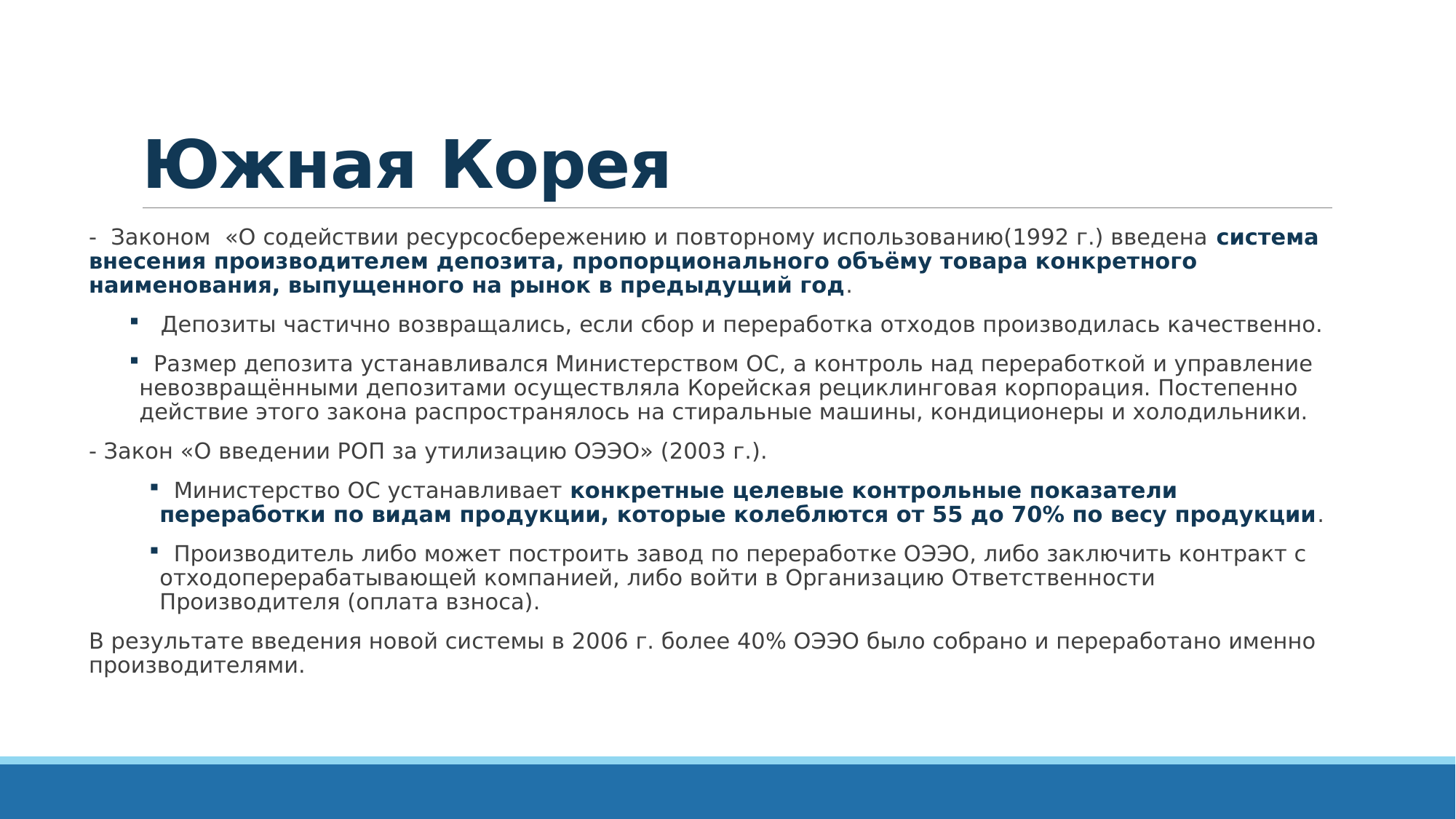

# Южная Корея
-  Законом  «О содействии ресурсосбережению и повторному использованию(1992 г.) введена система внесения производителем депозита, пропорционального объёму товара конкретного наименования, выпущенного на рынок в предыдущий год.
   Депозиты частично возвращались, если сбор и переработка отходов производилась качественно.
  Размер депозита устанавливался Министерством ОС, а контроль над переработкой и управление невозвращёнными депозитами осуществляла Корейская рециклинговая корпорация. Постепенно действие этого закона распространялось на стиральные машины, кондиционеры и холодильники.
- Закон «О введении РОП за утилизацию ОЭЭО» (2003 г.).
  Министерство ОС устанавливает конкретные целевые контрольные показатели переработки по видам продукции, которые колеблются от 55 до 70% по весу продукции.
  Производитель либо может построить завод по переработке ОЭЭО, либо заключить контракт с отходоперерабатывающей компанией, либо войти в Организацию Ответственности Производителя (оплата взноса).
В результате введения новой системы в 2006 г. более 40% ОЭЭО было собрано и переработано именно производителями.